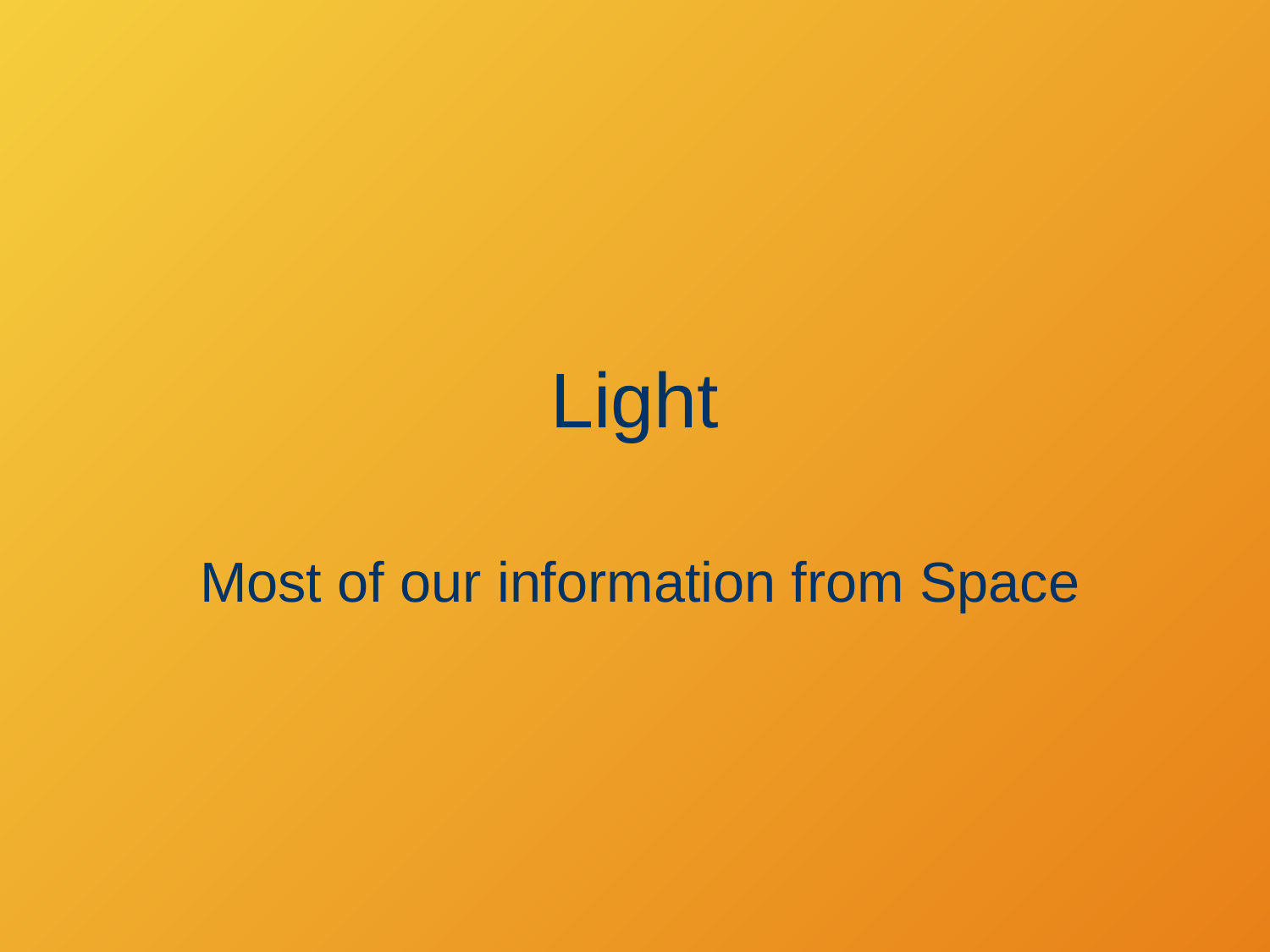

# Light
Most of our information from Space